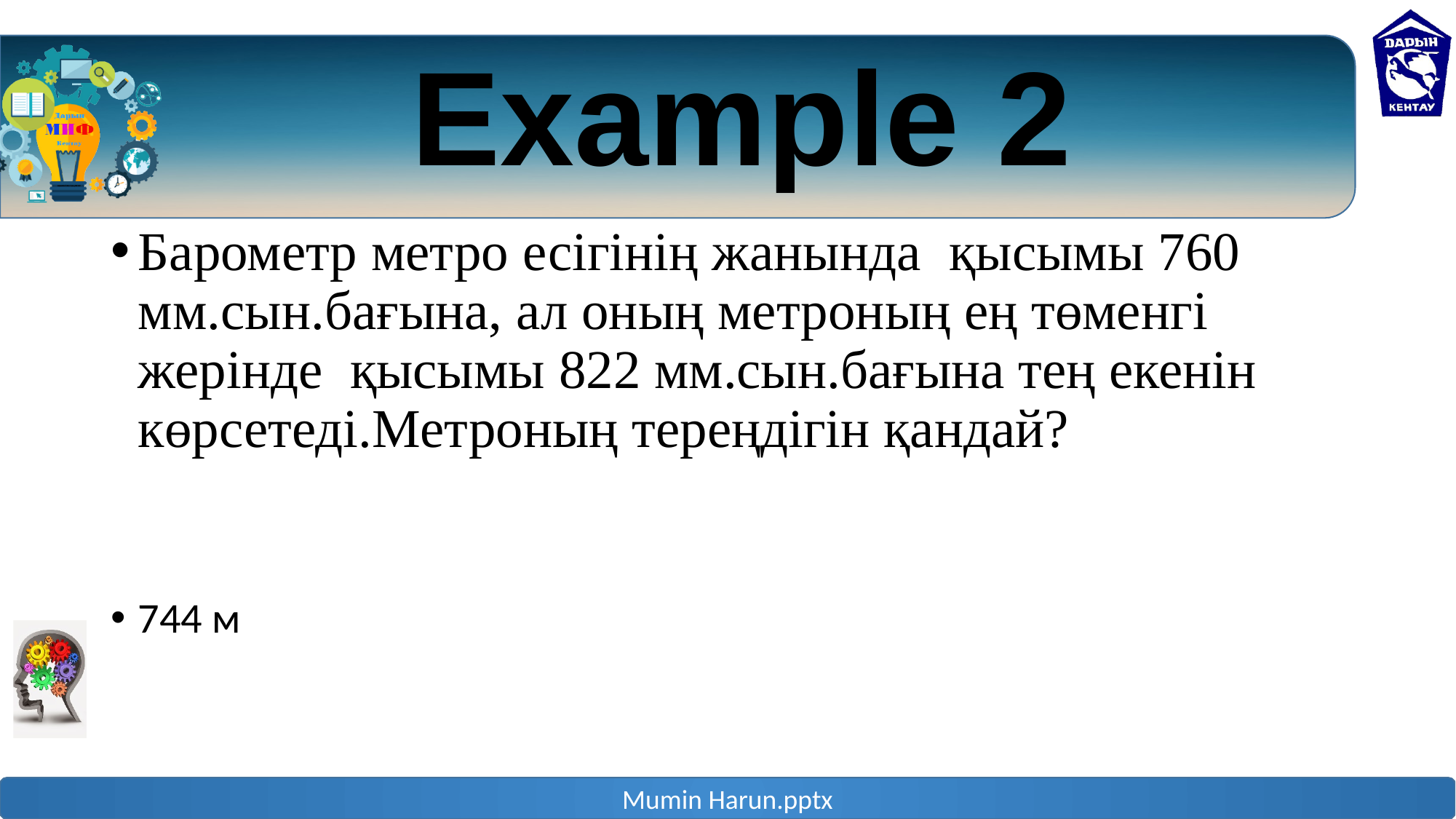

# Example 2
Барометр метро есігінің жанында  қысымы 760 мм.сын.бағына, ал оның метроның ең төменгі жерінде  қысымы 822 мм.сын.бағына тең екенін көрсетеді.Метроның тереңдігін қандай?

744 м